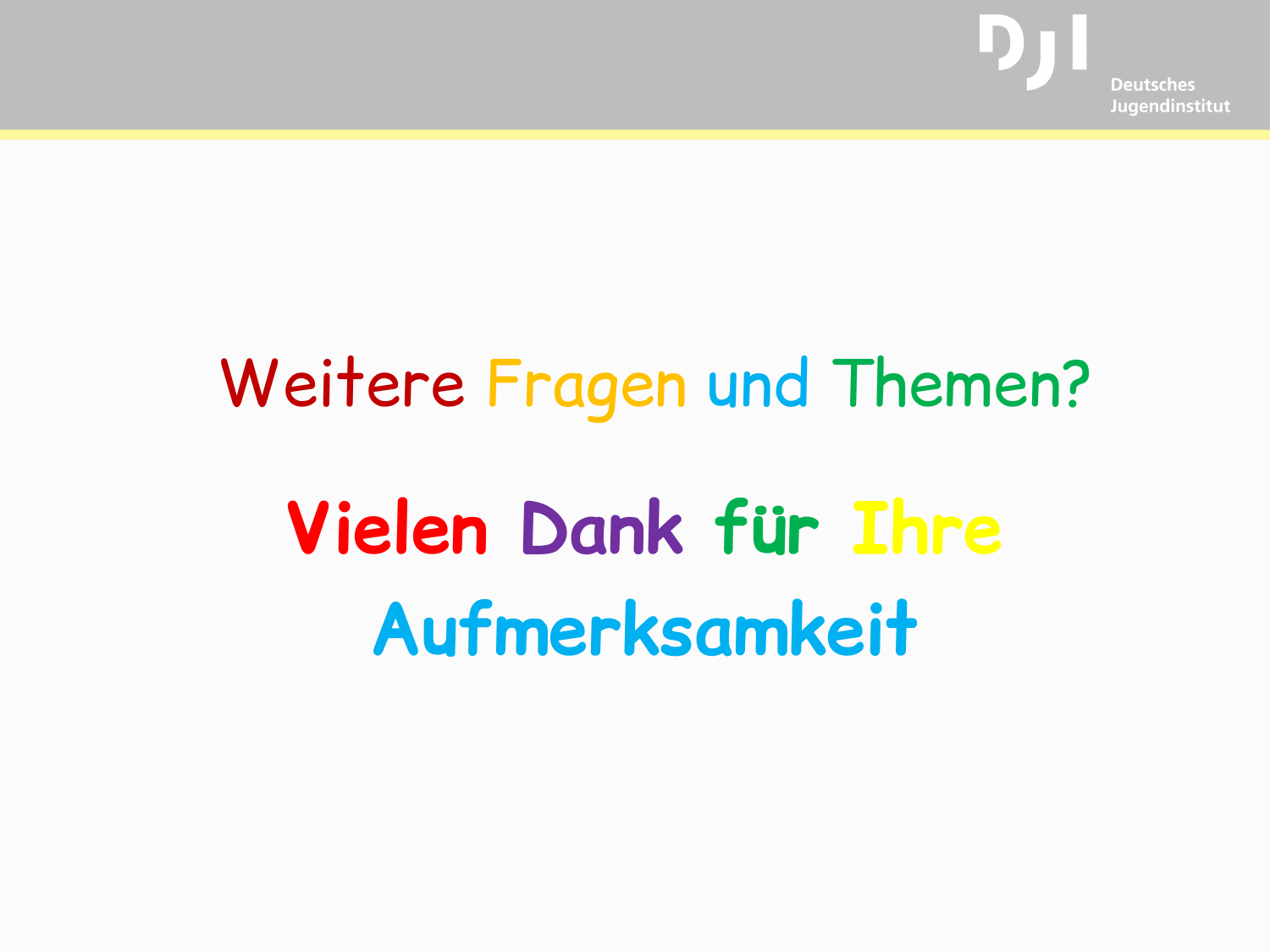

Weitere Fragen und Themen?
# Vielen Dank für Ihre Aufmerksamkeit